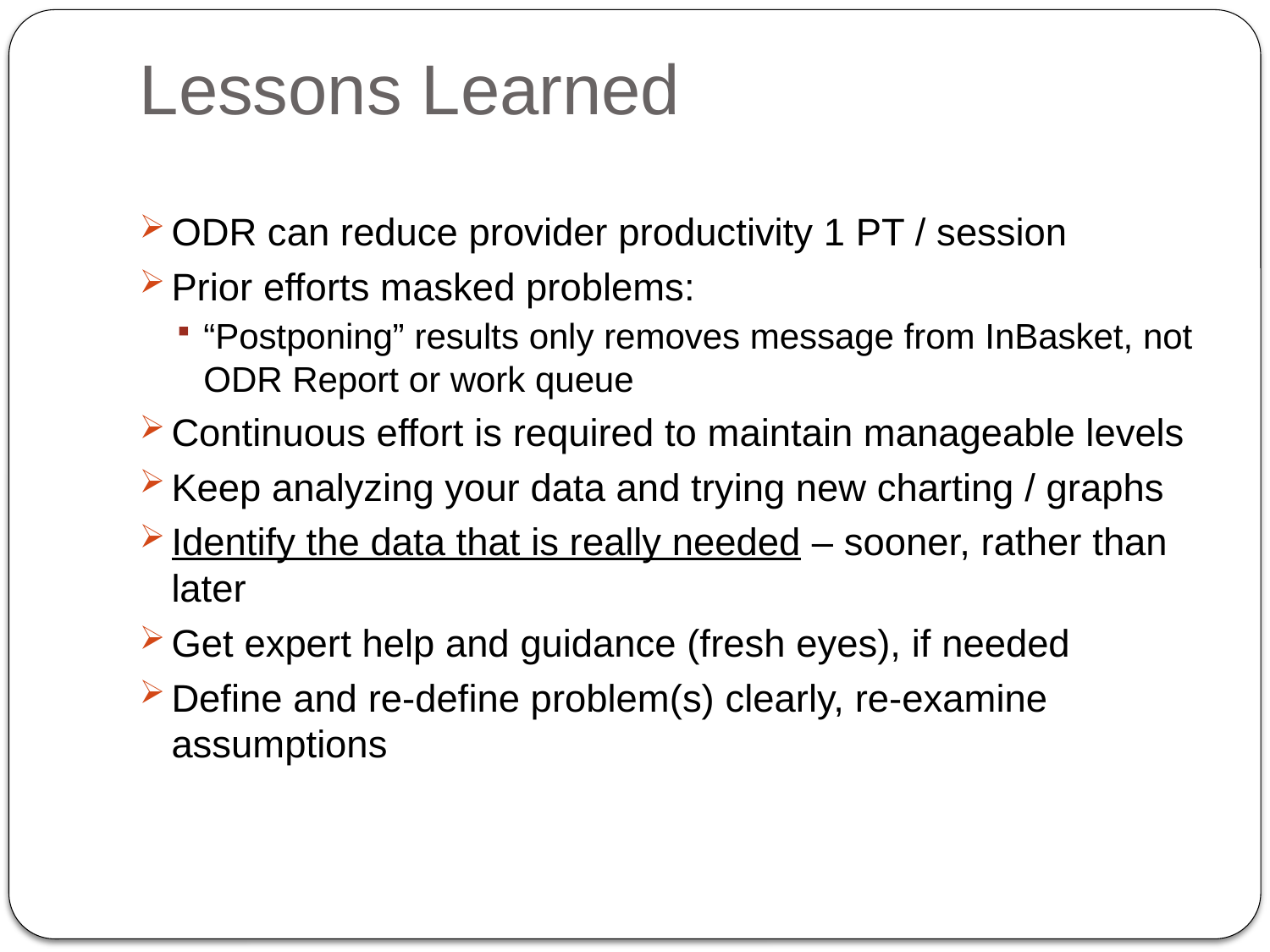

# Lessons Learned
ODR can reduce provider productivity 1 PT / session
Prior efforts masked problems:
“Postponing” results only removes message from InBasket, not ODR Report or work queue
Continuous effort is required to maintain manageable levels
Keep analyzing your data and trying new charting / graphs
Identify the data that is really needed – sooner, rather than later
Get expert help and guidance (fresh eyes), if needed
Define and re-define problem(s) clearly, re-examine assumptions